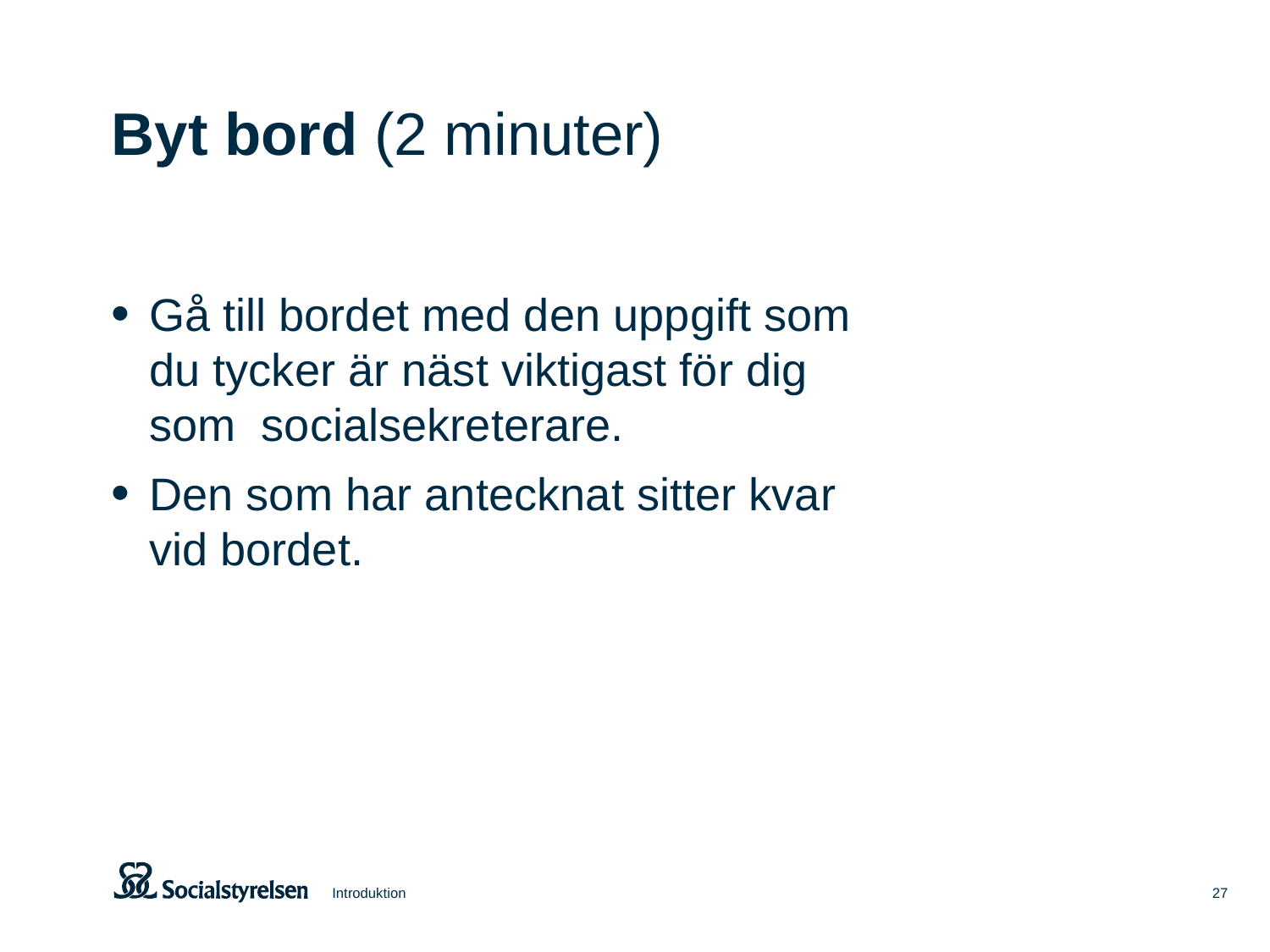

# Byt bord (2 minuter)
Gå till bordet med den uppgift som
du tycker är näst viktigast för dig
som  socialsekreterare.
Den som har antecknat sitter kvar
vid bordet.
Introduktion
27